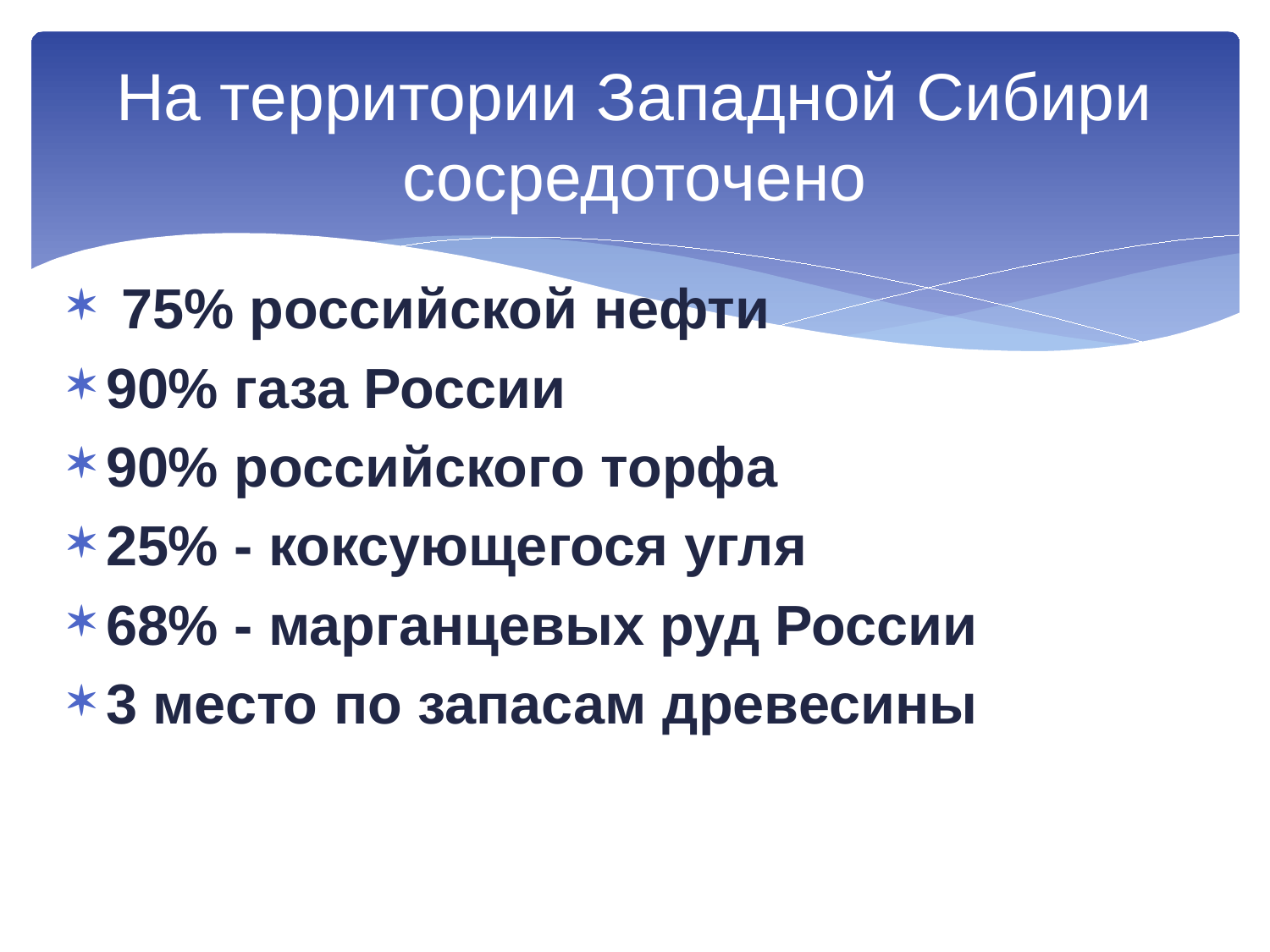

# На территории Западной Сибири сосредоточено
 75% российской нефти
90% газа России
90% российского торфа
25% - коксующегося угля
68% - марганцевых руд России
3 место по запасам древесины